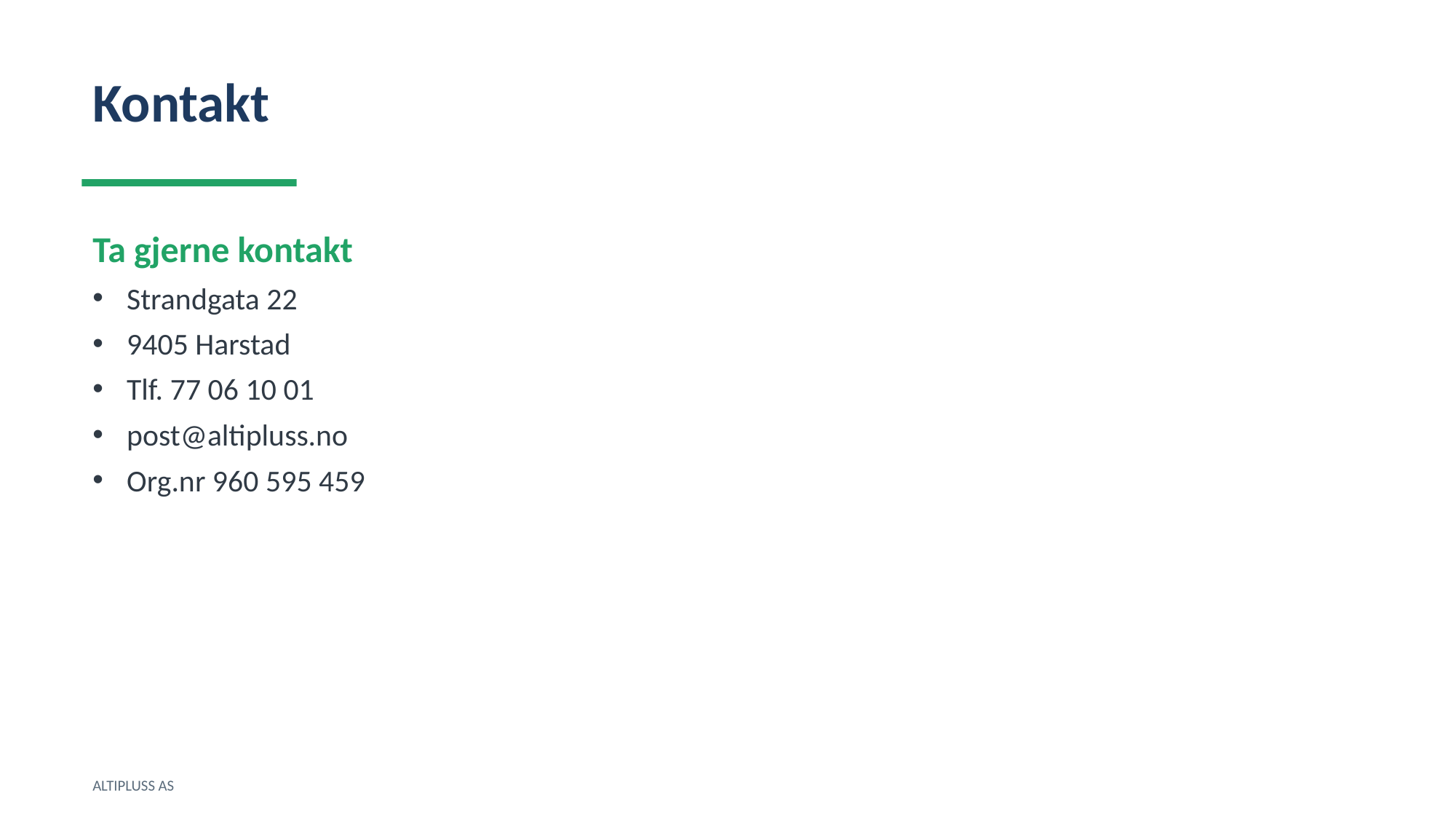

Kontakt

Ta gjerne kontakt
Strandgata 22
9405 Harstad
Tlf. 77 06 10 01
post@altipluss.no
Org.nr 960 595 459
ALTIPLUSS AS